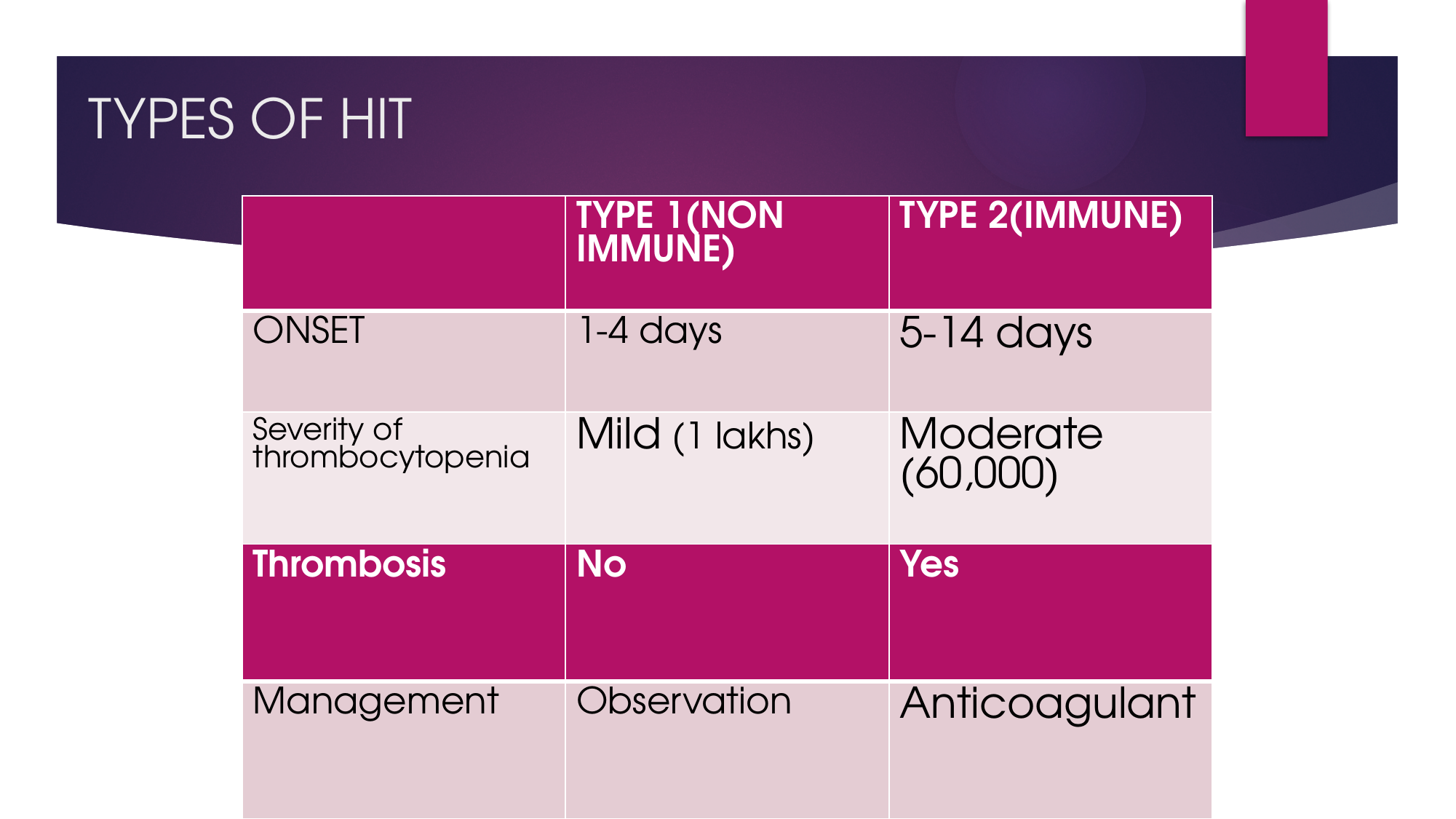

# TYPES OF HIT
|  | TYPE 1(NON IMMUNE) | TYPE 2(IMMUNE) |
| --- | --- | --- |
| ONSET | 1-4 days | 5-14 days |
| Severity of thrombocytopenia | Mild (1 lakhs) | Moderate (60,000) |

| Thrombosis | No | Yes |
| --- | --- | --- |
| Management | Observation | Anticoagulant |